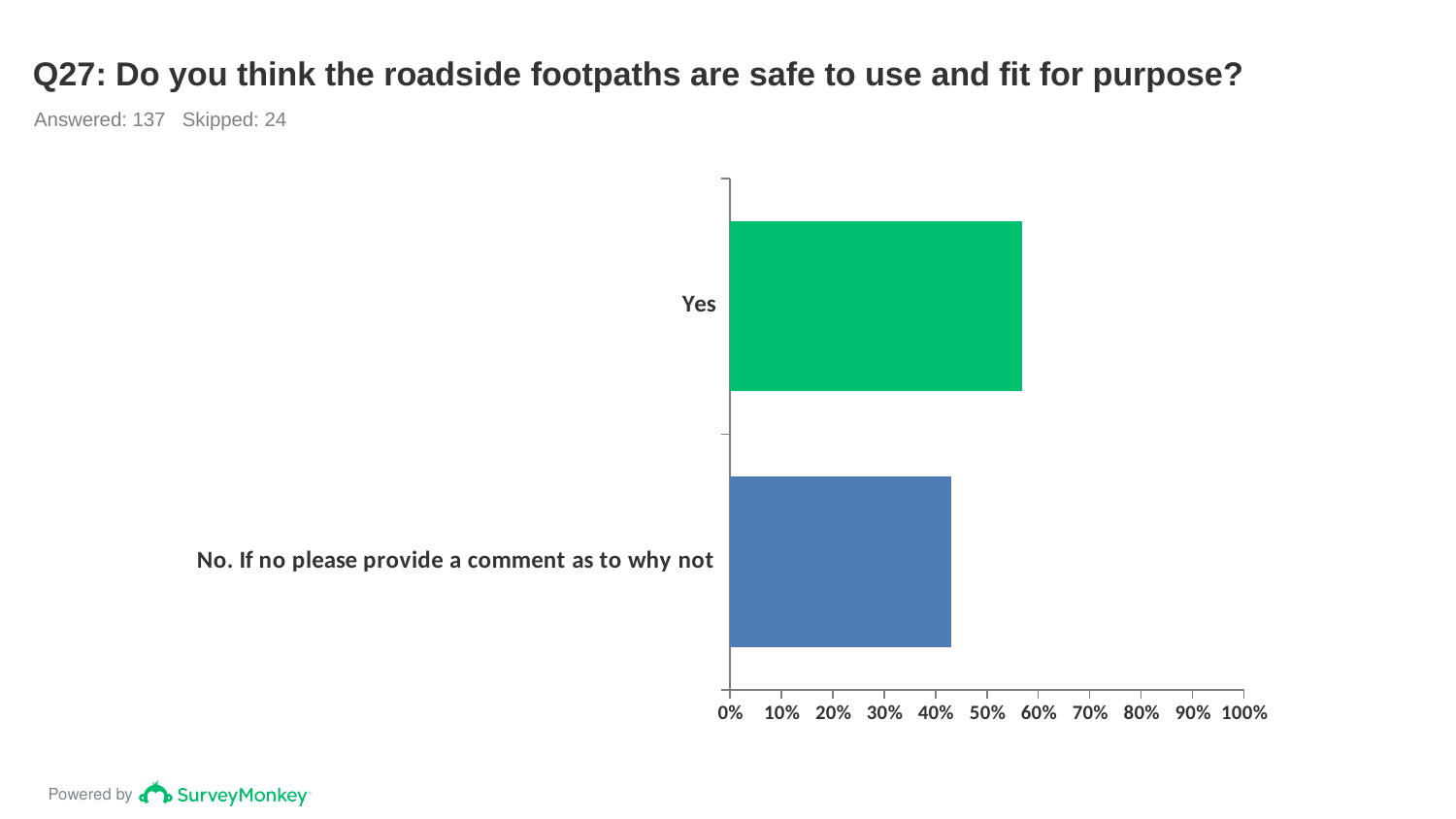

# Q27: Do you think the roadside footpaths are safe to use and fit for purpose?
Answered: 137   Skipped: 24

### Chart

| Category |   |
|---|---|
| Yes | 0.5693 |
| No. If no please provide a comment as to why not | 0.4307 |